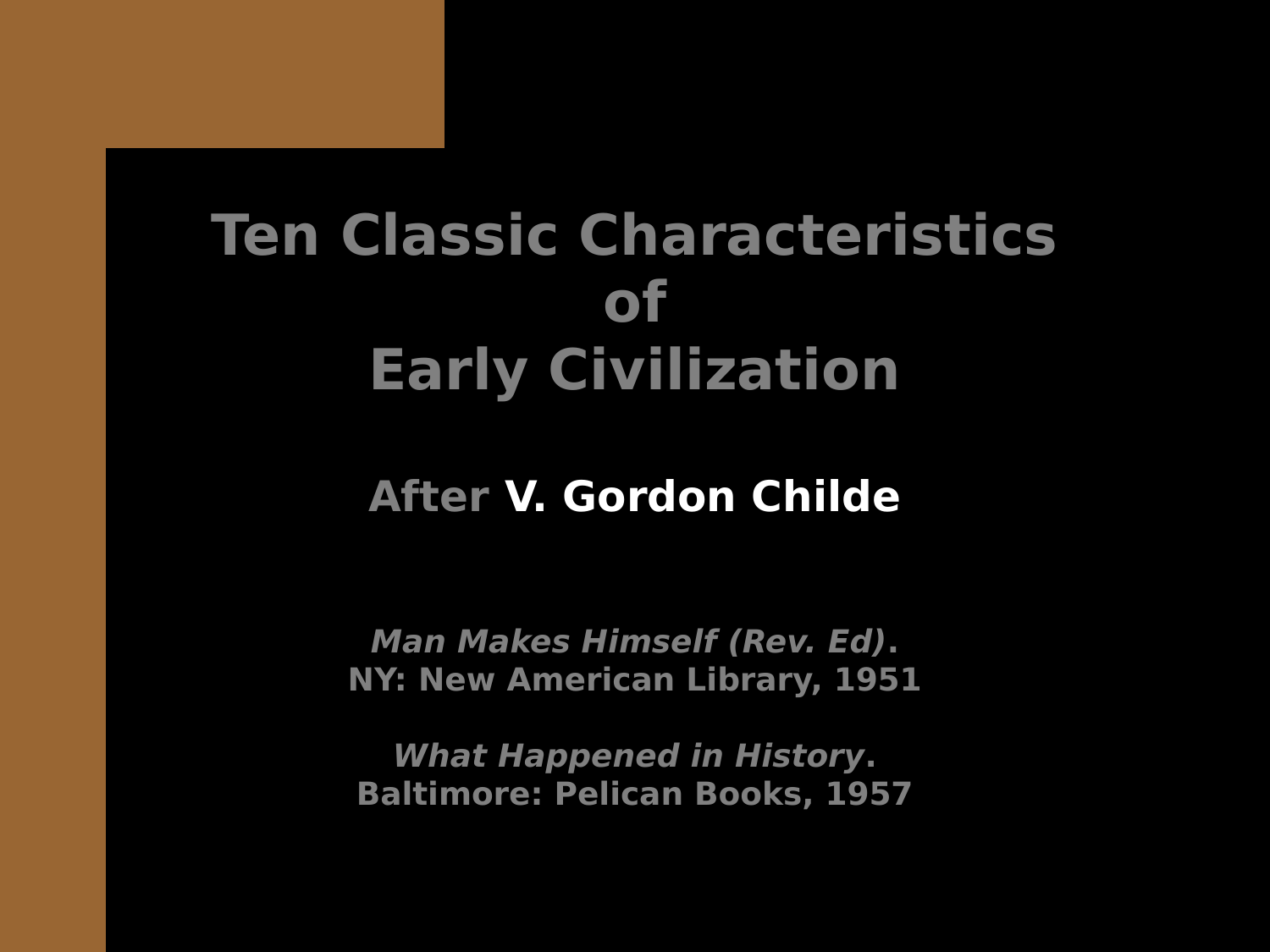

Ten Classic Characteristics
of
Early Civilization

After V. Gordon Childe

Man Makes Himself (Rev. Ed).
NY: New American Library, 1951

What Happened in History.
Baltimore: Pelican Books, 1957